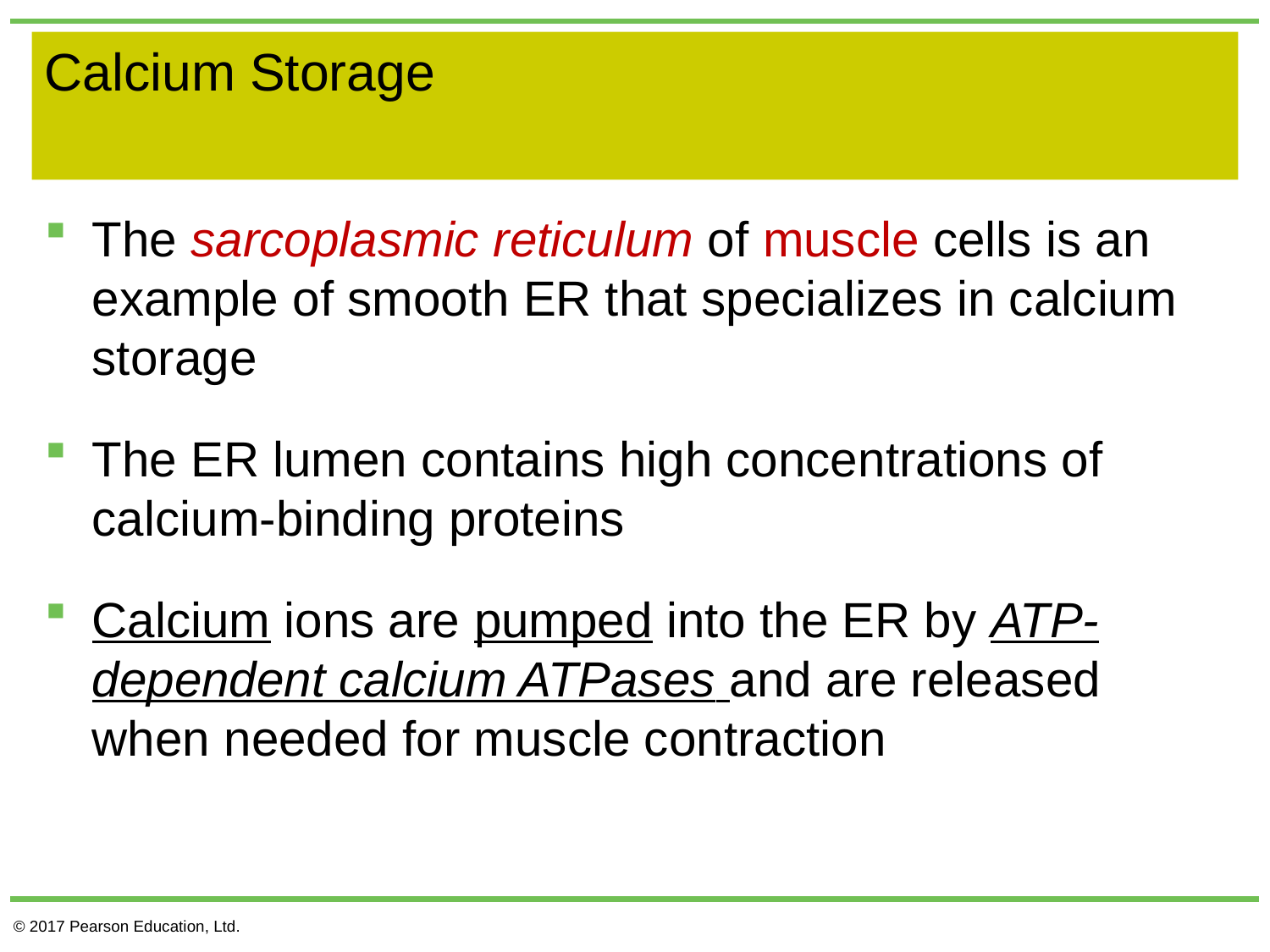

# Calcium Storage
The sarcoplasmic reticulum of muscle cells is an example of smooth ER that specializes in calcium storage
The ER lumen contains high concentrations of calcium-binding proteins
Calcium ions are pumped into the ER by ATP-dependent calcium ATPases and are released when needed for muscle contraction
© 2017 Pearson Education, Ltd.